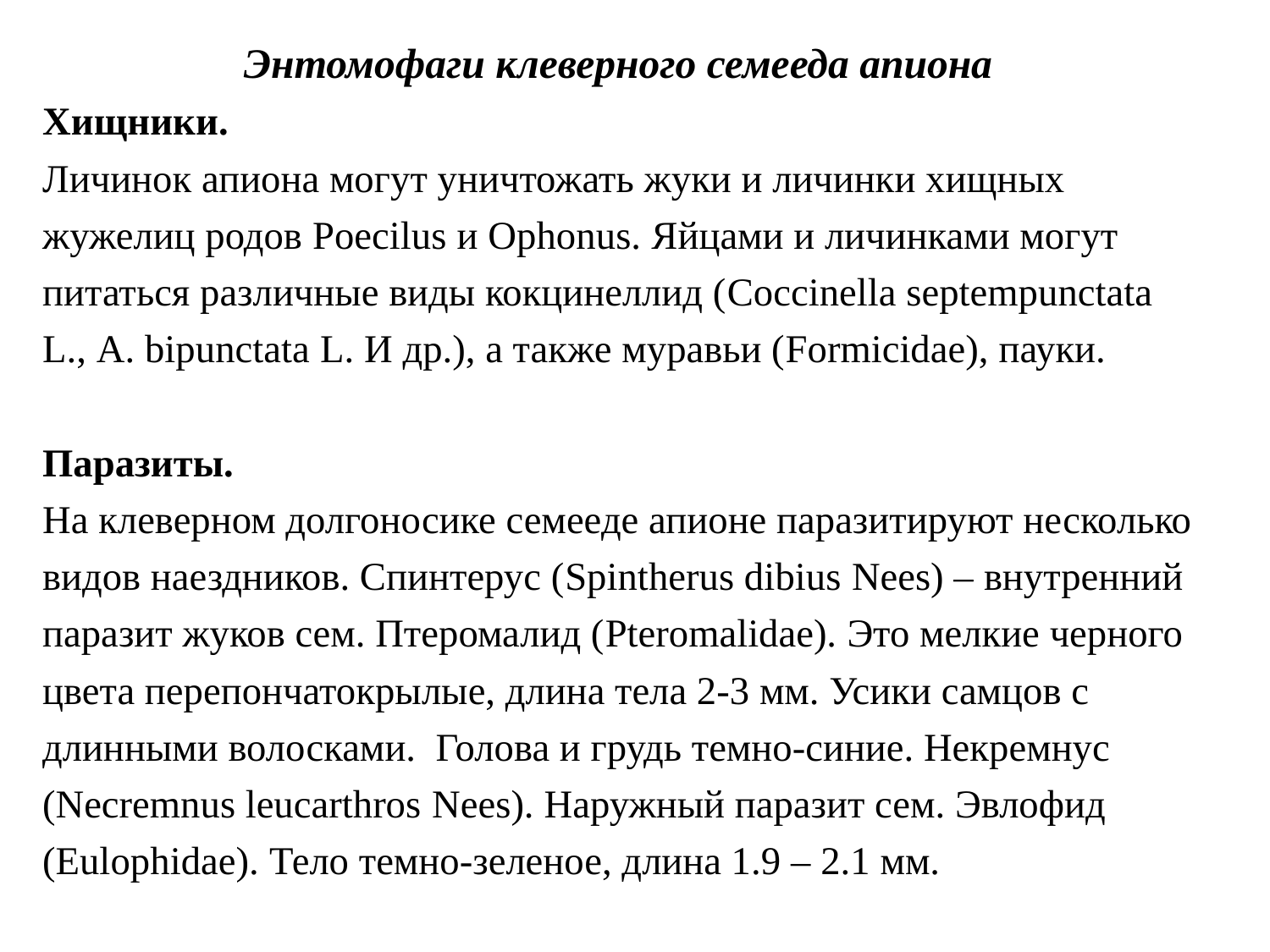

Энтомофаги клеверного семееда апиона
Хищники.
Личинок апиона могут уничтожать жуки и личинки хищных жужелиц родов Poecilus и Ophonus. Яйцами и личинками могут питаться различные виды кокцинеллид (Coccinella septempunctata L., А. bipunctata L. И др.), а также муравьи (Formicidae), пауки.

Паразиты.
На клеверном долгоносике семееде апионе паразитируют несколько видов наездников. Спинтерус (Spintherus dibius Nees) – внутренний паразит жуков сем. Птеромалид (Pteromalidae). Это мелкие черного цвета перепончатокрылые, длина тела 2-3 мм. Усики самцов с длинными волосками.  Голова и грудь темно-синие. Некремнус (Necremnus leucarthros Nees). Наружный паразит сем. Эвлофид (Eulophidae). Тело темно-зеленое, длина 1.9 – 2.1 мм.